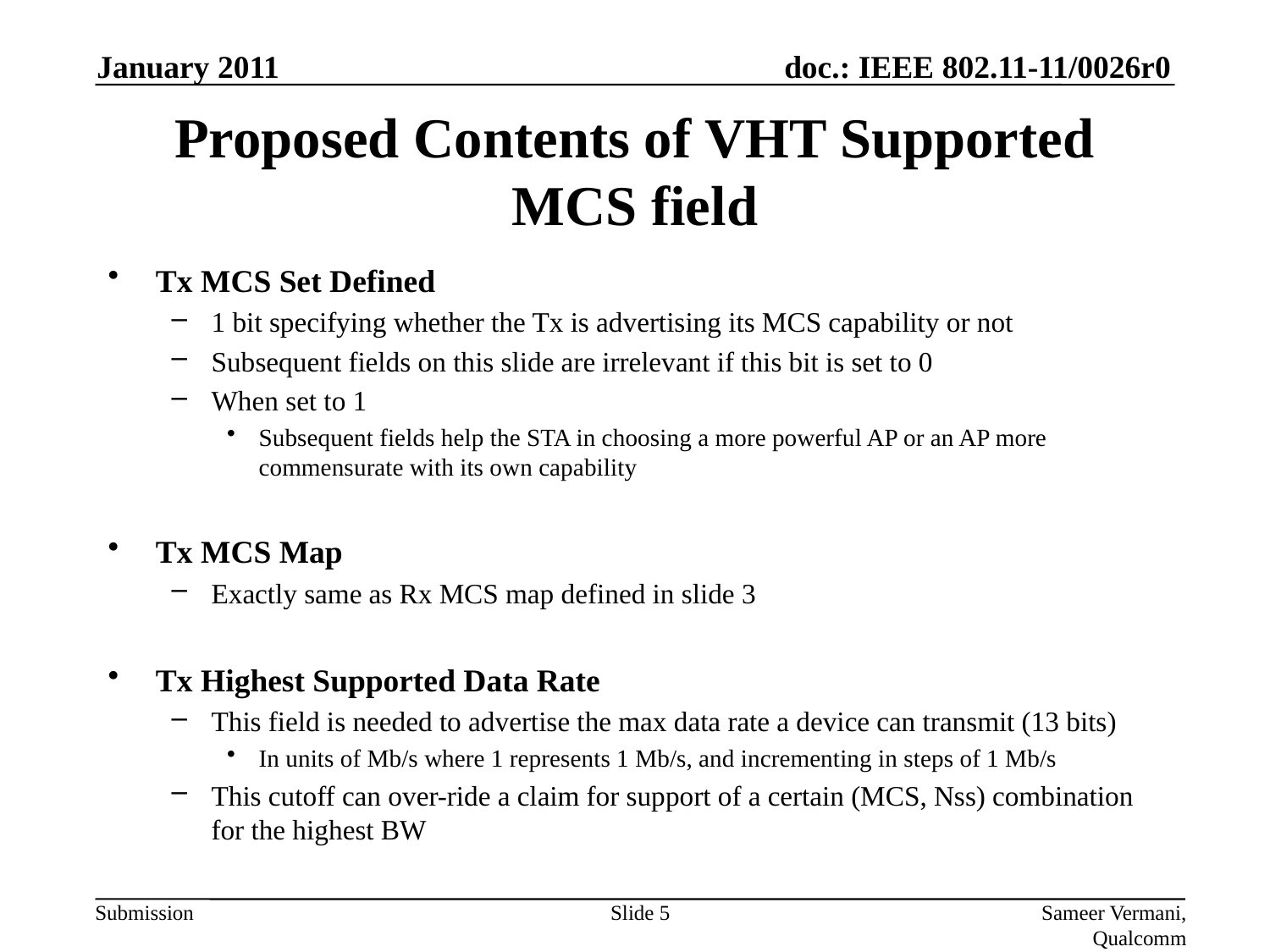

January 2011
# Proposed Contents of VHT Supported MCS field
Tx MCS Set Defined
1 bit specifying whether the Tx is advertising its MCS capability or not
Subsequent fields on this slide are irrelevant if this bit is set to 0
When set to 1
Subsequent fields help the STA in choosing a more powerful AP or an AP more commensurate with its own capability

Tx MCS Map
Exactly same as Rx MCS map defined in slide 3

Tx Highest Supported Data Rate
This field is needed to advertise the max data rate a device can transmit (13 bits)
In units of Mb/s where 1 represents 1 Mb/s, and incrementing in steps of 1 Mb/s
This cutoff can over-ride a claim for support of a certain (MCS, Nss) combination for the highest BW

Slide 5
Sameer Vermani, Qualcomm